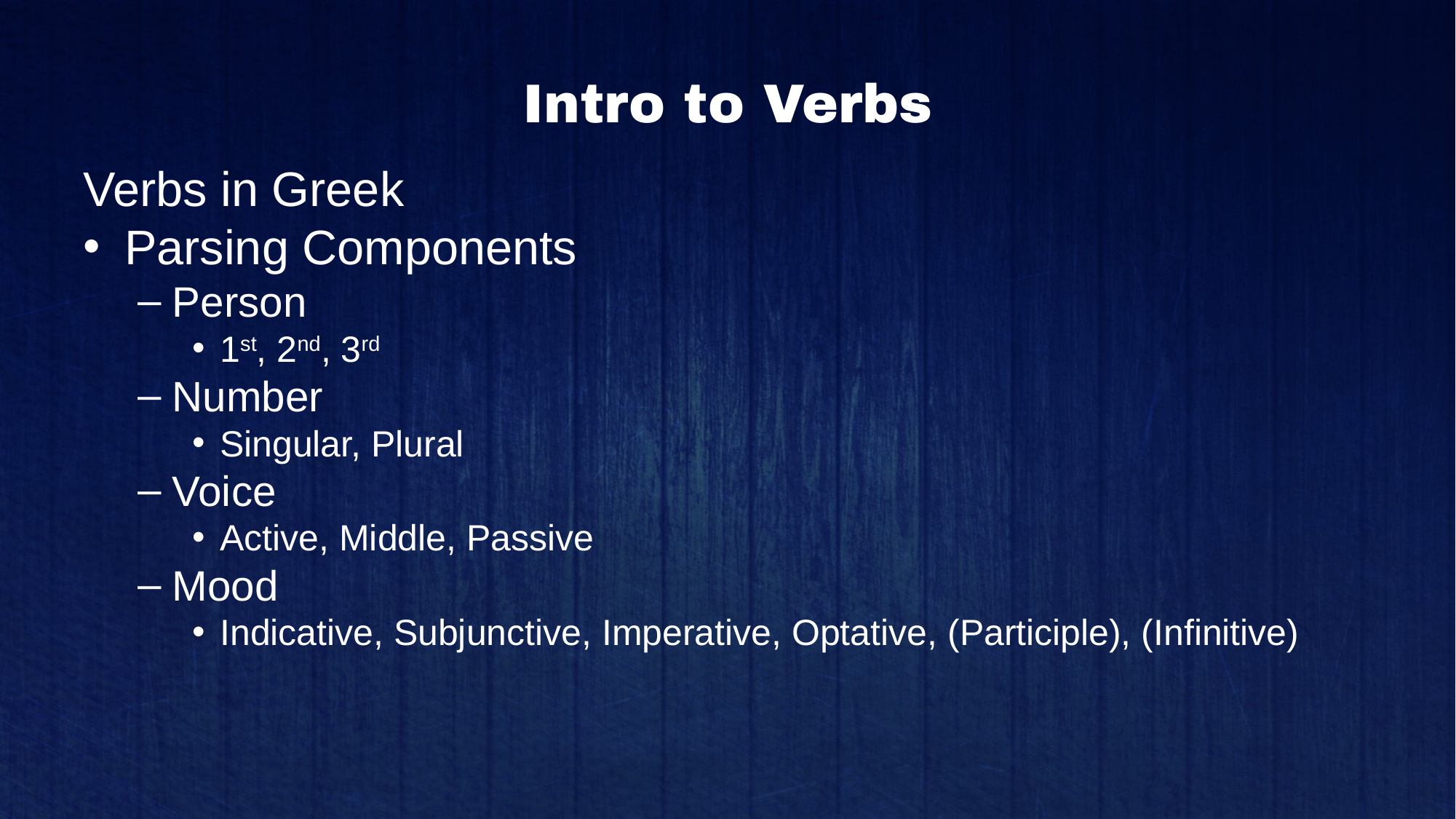

# Intro to Verbs
Verbs in Greek
Parsing Components
Person
1st, 2nd, 3rd
Number
Singular, Plural
Voice
Active, Middle, Passive
Mood
Indicative, Subjunctive, Imperative, Optative, (Participle), (Infinitive)